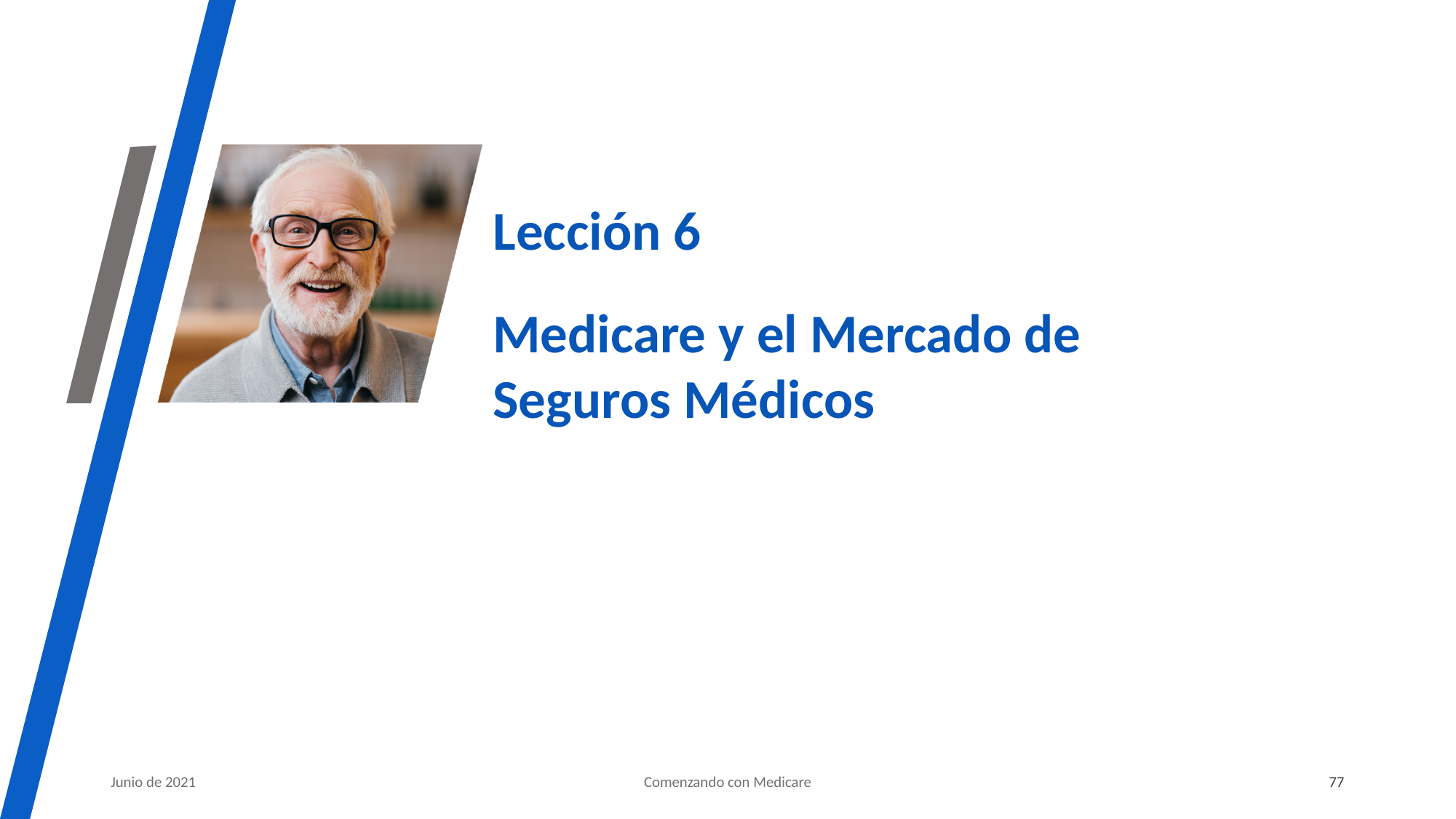

# Lección 6
Medicare y el Mercado de
Seguros Médicos
Junio de 2021
Comenzando con Medicare